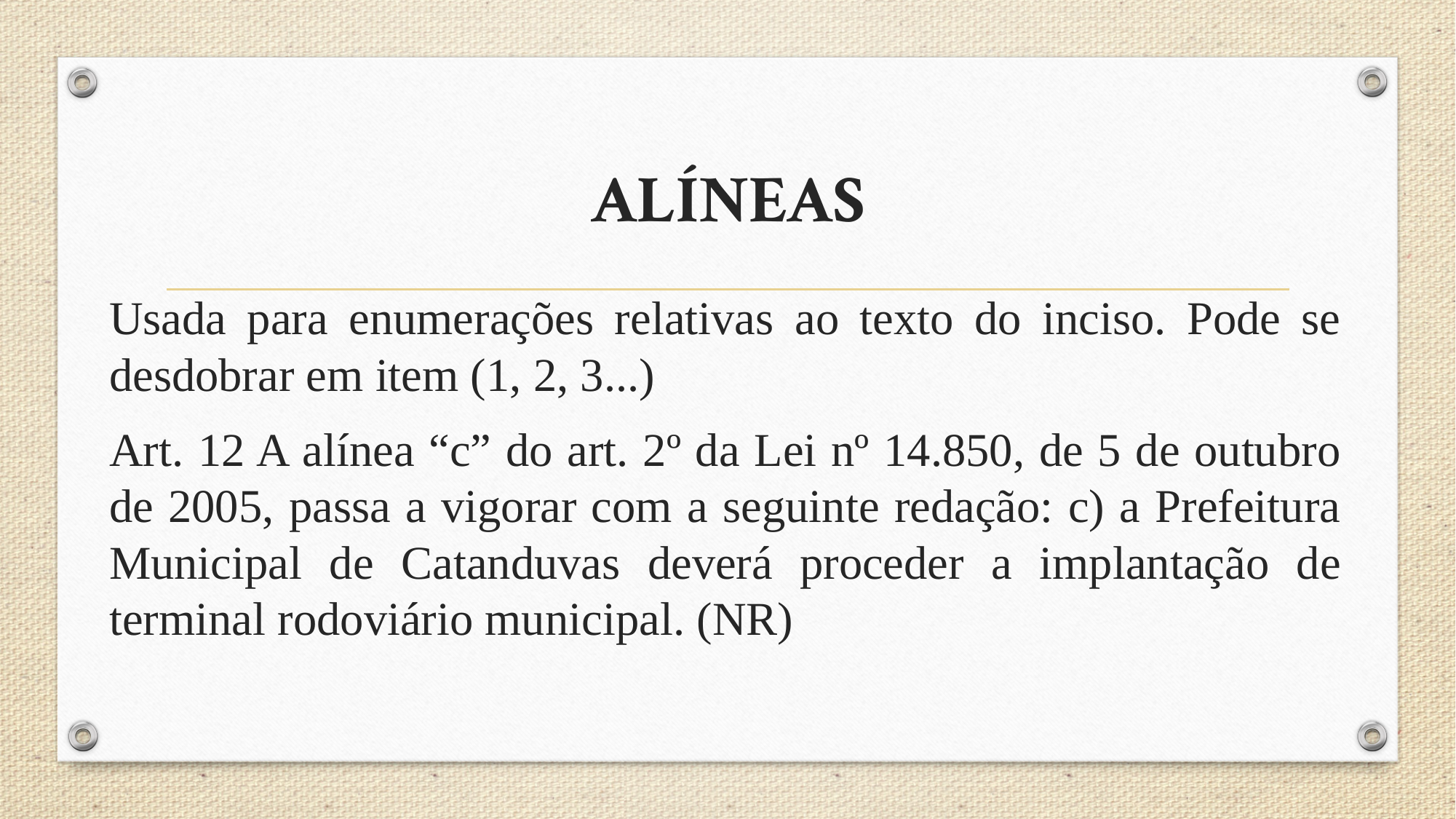

# ALÍNEAS
Usada para enumerações relativas ao texto do inciso. Pode se desdobrar em item (1, 2, 3...)
Art. 12 A alínea “c” do art. 2º da Lei nº 14.850, de 5 de outubro de 2005, passa a vigorar com a seguinte redação: c) a Prefeitura Municipal de Catanduvas deverá proceder a implantação de terminal rodoviário municipal. (NR)